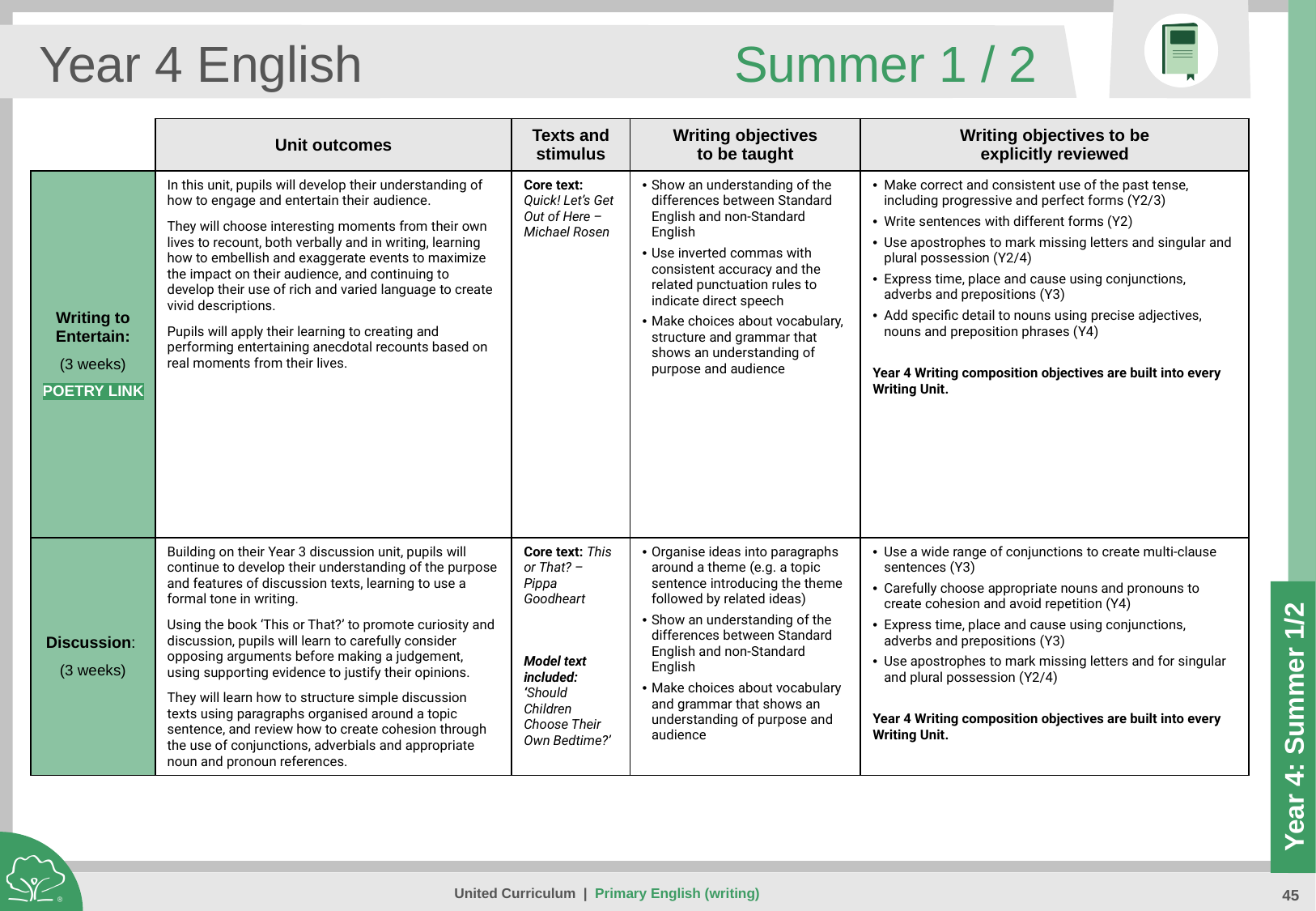

Year 4 English
Summer 1 / 2
|  | Unit outcomes | Texts and stimulus | Writing objectives to be taught | Writing objectives to be explicitly reviewed |
| --- | --- | --- | --- | --- |
| Writing to Entertain: (3 weeks) POETRY LINK | In this unit, pupils will develop their understanding of how to engage and entertain their audience. They will choose interesting moments from their own lives to recount, both verbally and in writing, learning how to embellish and exaggerate events to maximize the impact on their audience, and continuing to develop their use of rich and varied language to create vivid descriptions. Pupils will apply their learning to creating and performing entertaining anecdotal recounts based on real moments from their lives. | Core text: Quick! Let’s Get Out of Here – Michael Rosen | Show an understanding of the differences between Standard English and non-Standard English Use inverted commas with consistent accuracy and the related punctuation rules to indicate direct speech Make choices about vocabulary, structure and grammar that shows an understanding of purpose and audience | Make correct and consistent use of the past tense, including progressive and perfect forms (Y2/3) Write sentences with different forms (Y2) Use apostrophes to mark missing letters and singular and plural possession (Y2/4) Express time, place and cause using conjunctions, adverbs and prepositions (Y3) Add specific detail to nouns using precise adjectives, nouns and preposition phrases (Y4) Year 4 Writing composition objectives are built into every Writing Unit. |
| Discussion: (3 weeks) | Building on their Year 3 discussion unit, pupils will continue to develop their understanding of the purpose and features of discussion texts, learning to use a formal tone in writing. Using the book ‘This or That?’ to promote curiosity and discussion, pupils will learn to carefully consider opposing arguments before making a judgement, using supporting evidence to justify their opinions. They will learn how to structure simple discussion texts using paragraphs organised around a topic sentence, and review how to create cohesion through the use of conjunctions, adverbials and appropriate noun and pronoun references. | Core text: This or That? – Pippa Goodheart Model text included: ‘Should Children Choose Their Own Bedtime?’ | Organise ideas into paragraphs around a theme (e.g. a topic sentence introducing the theme followed by related ideas) Show an understanding of the differences between Standard English and non-Standard English Make choices about vocabulary and grammar that shows an understanding of purpose and audience | Use a wide range of conjunctions to create multi-clause sentences (Y3) Carefully choose appropriate nouns and pronouns to create cohesion and avoid repetition (Y4) Express time, place and cause using conjunctions, adverbs and prepositions (Y3) Use apostrophes to mark missing letters and for singular and plural possession (Y2/4) Year 4 Writing composition objectives are built into every Writing Unit. |
Year 4: Summer 1/2